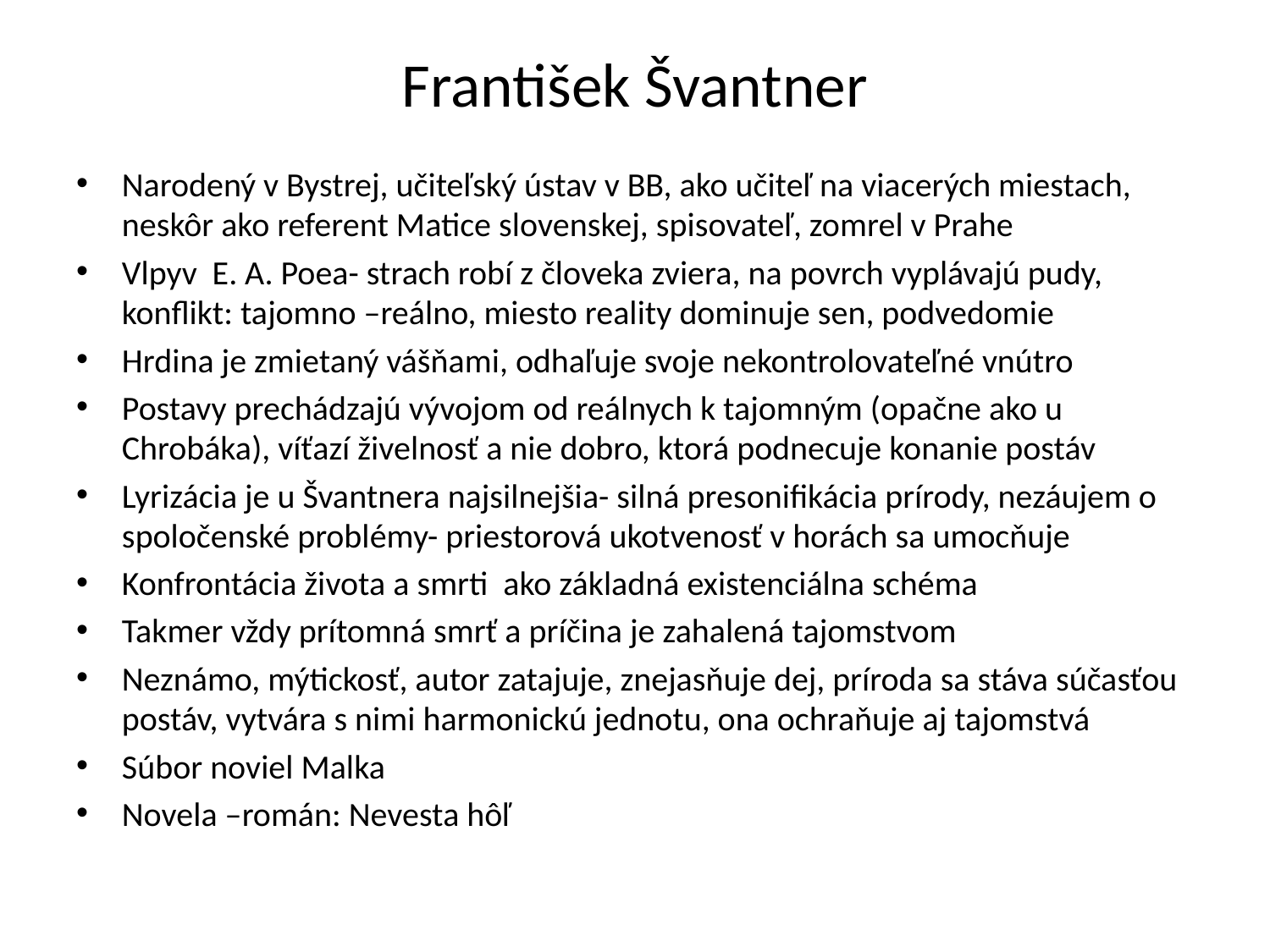

# František Švantner
Narodený v Bystrej, učiteľský ústav v BB, ako učiteľ na viacerých miestach, neskôr ako referent Matice slovenskej, spisovateľ, zomrel v Prahe
Vlpyv  E. A. Poea- strach robí z človeka zviera, na povrch vyplávajú pudy, konflikt: tajomno –reálno, miesto reality dominuje sen, podvedomie
Hrdina je zmietaný vášňami, odhaľuje svoje nekontrolovateľné vnútro
Postavy prechádzajú vývojom od reálnych k tajomným (opačne ako u Chrobáka), víťazí živelnosť a nie dobro, ktorá podnecuje konanie postáv
Lyrizácia je u Švantnera najsilnejšia- silná presonifikácia prírody, nezáujem o spoločenské problémy- priestorová ukotvenosť v horách sa umocňuje
Konfrontácia života a smrti  ako základná existenciálna schéma
Takmer vždy prítomná smrť a príčina je zahalená tajomstvom
Neznámo, mýtickosť, autor zatajuje, znejasňuje dej, príroda sa stáva súčasťou postáv, vytvára s nimi harmonickú jednotu, ona ochraňuje aj tajomstvá
Súbor noviel Malka
Novela –román: Nevesta hôľ